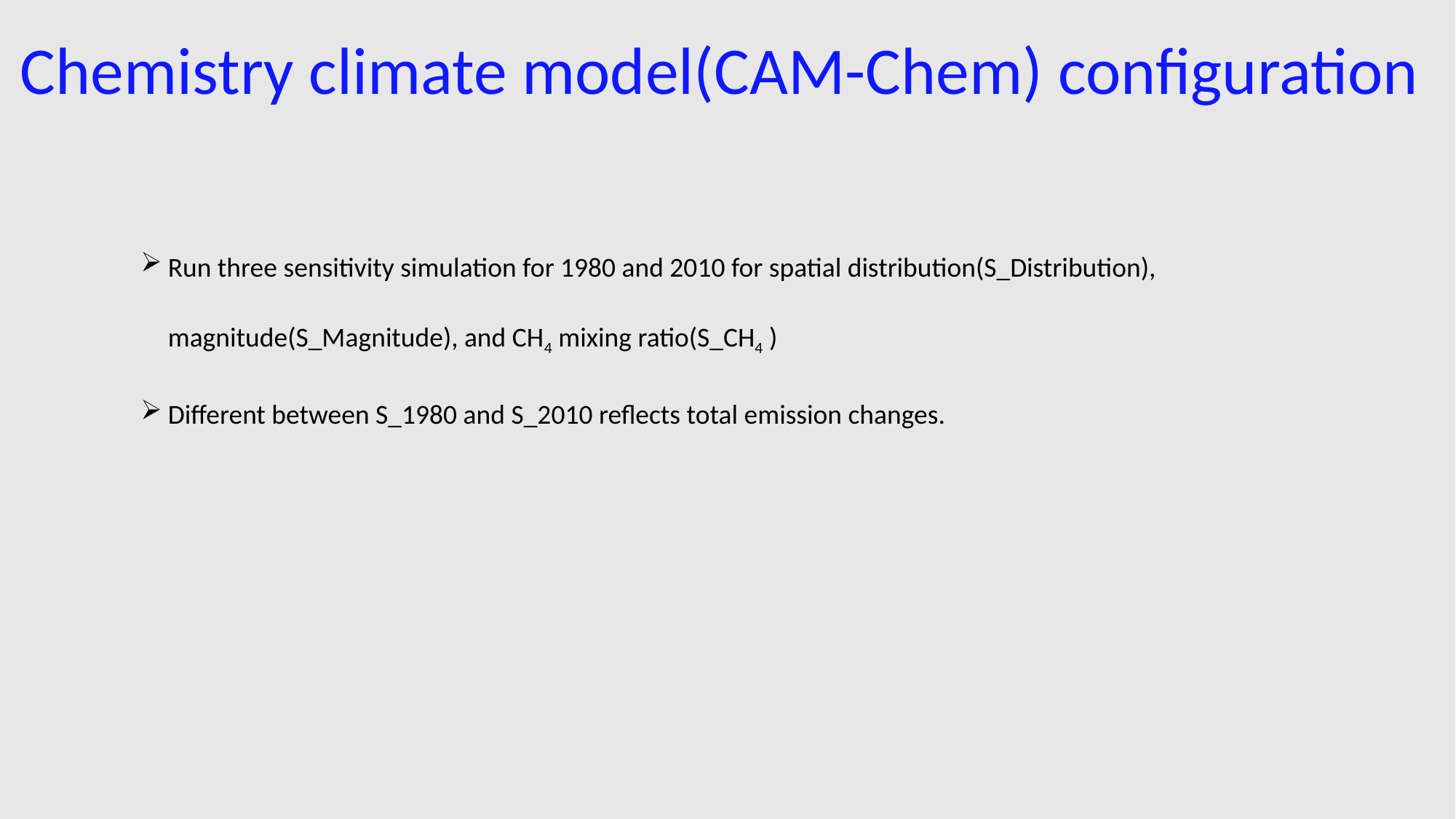

Chemistry climate model(CAM-Chem) configuration

Run three sensitivity simulation for 1980 and 2010 for spatial distribution(S_Distribution), magnitude(S_Magnitude), and CH4 mixing ratio(S_CH4 )
Different between S_1980 and S_2010 reflects total emission changes.